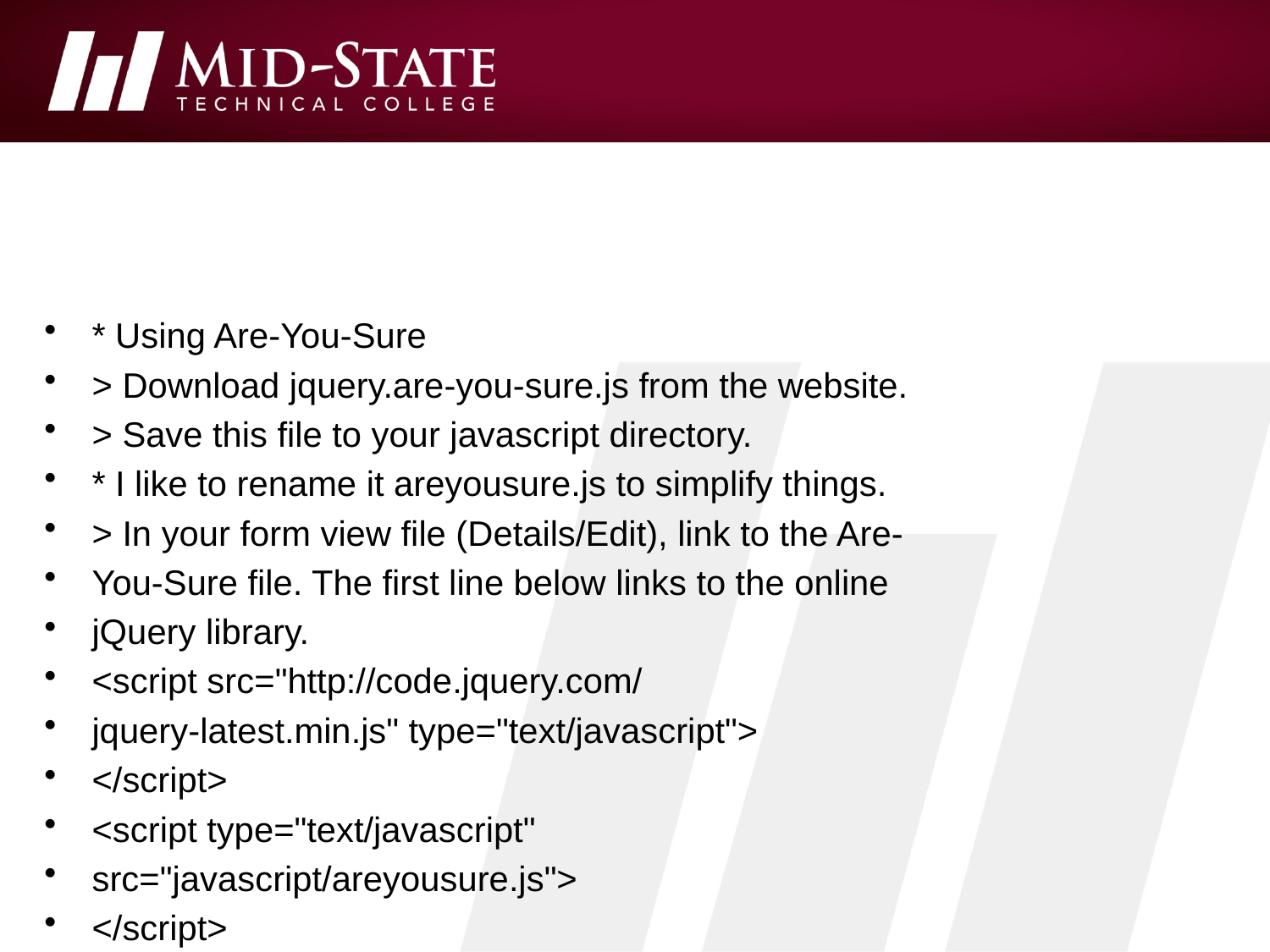

#
* Using Are-You-Sure
> Download jquery.are-you-sure.js from the website.
> Save this file to your javascript directory.
* I like to rename it areyousure.js to simplify things.
> In your form view file (Details/Edit), link to the Are-
You-Sure file. The first line below links to the online
jQuery library.
<script src="http://code.jquery.com/
jquery-latest.min.js" type="text/javascript">
</script>
<script type="text/javascript"
src="javascript/areyousure.js">
</script>